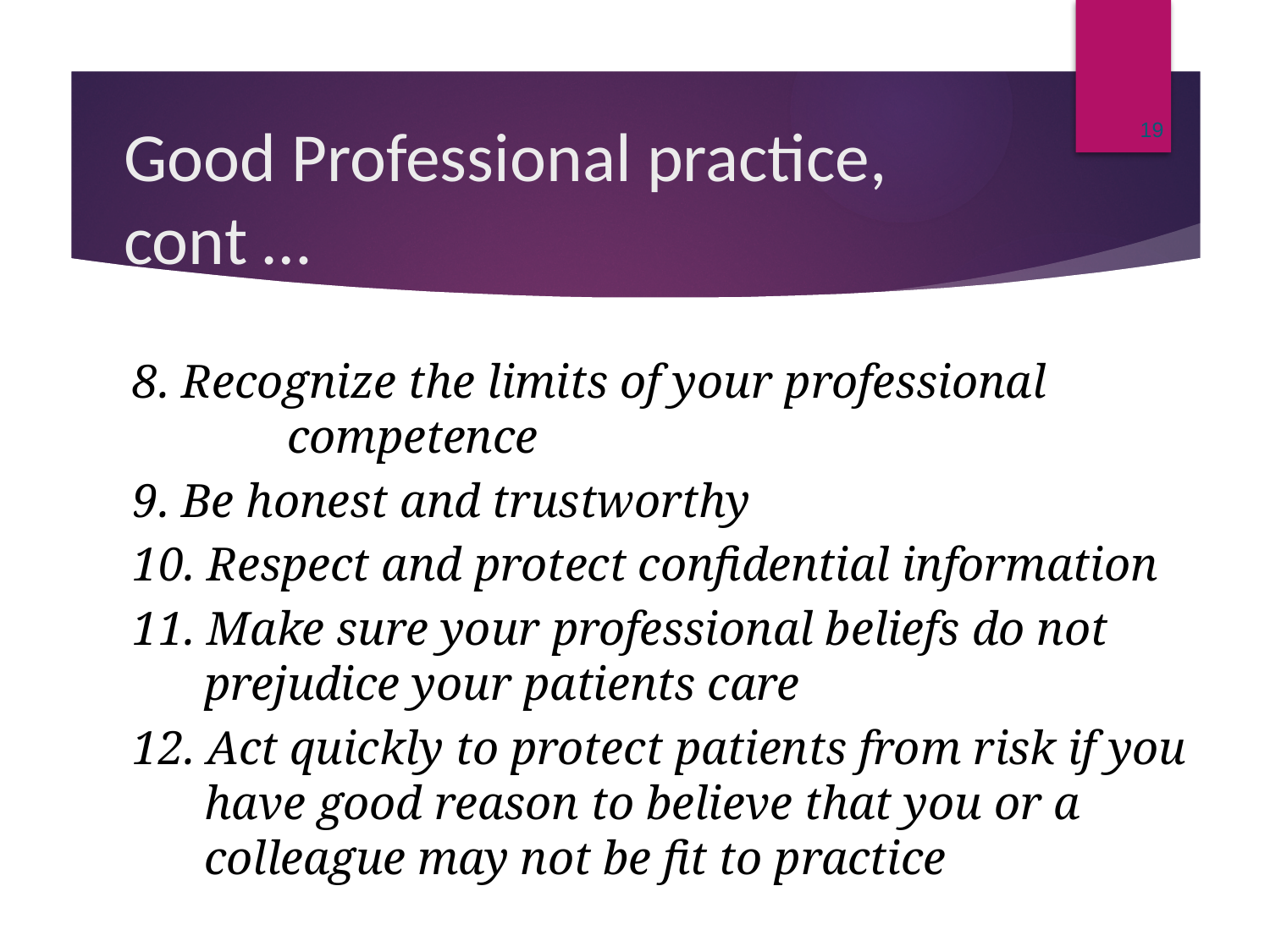

19
# Good Professional practice,    cont …
8. Recognize the limits of your professional                    competence
9. Be honest and trustworthy
10. Respect and protect confidential information
11. Make sure your professional beliefs do not prejudice your patients care
12. Act quickly to protect patients from risk if you have good reason to believe that you or a colleague may not be fit to practice